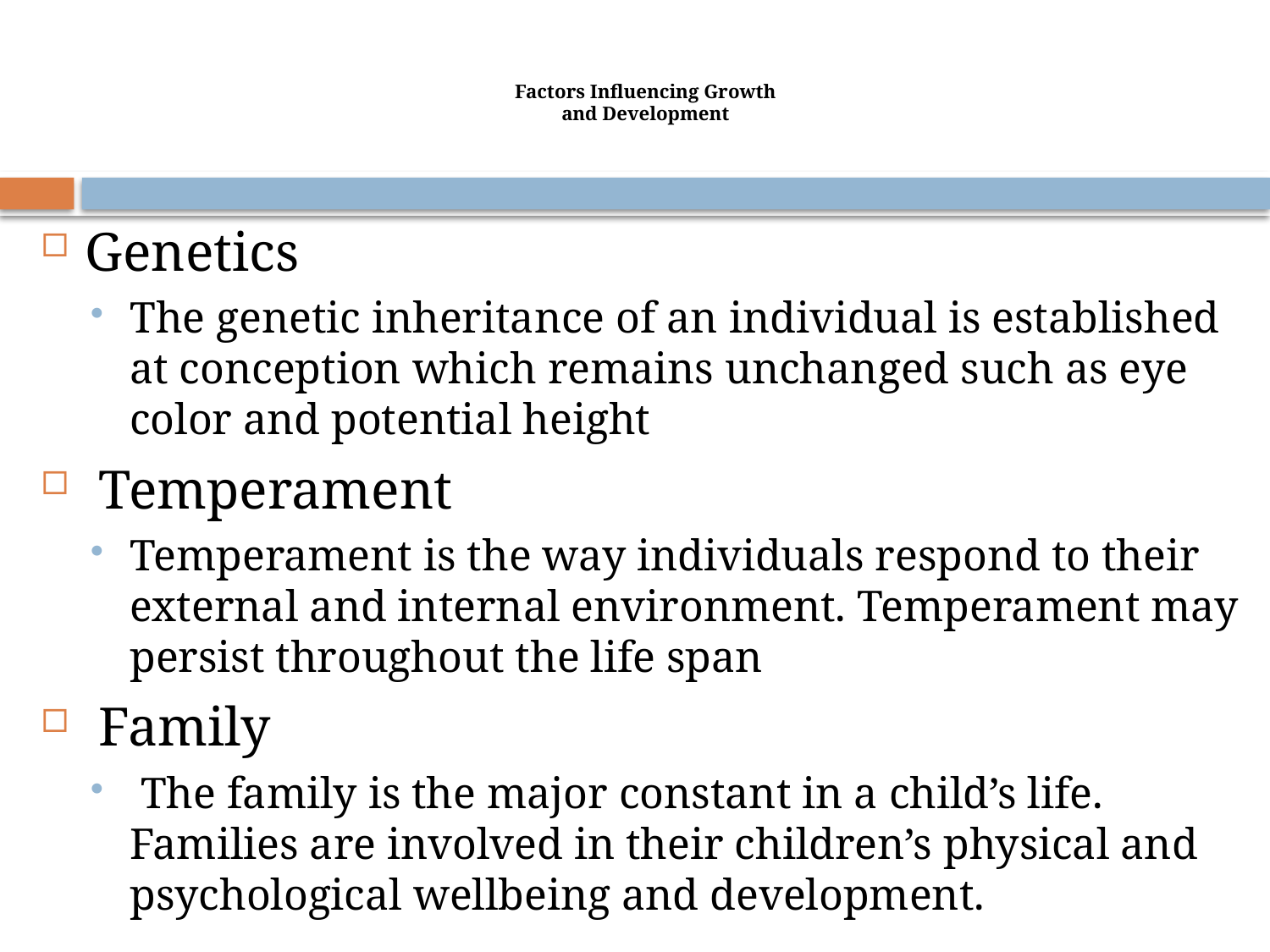

# Factors Influencing Growth and Development
Genetics
The genetic inheritance of an individual is established at conception which remains unchanged such as eye color and potential height
 Temperament
Temperament is the way individuals respond to their external and internal environment. Temperament may persist throughout the life span
 Family
 The family is the major constant in a child’s life. Families are involved in their children’s physical and psychological wellbeing and development.